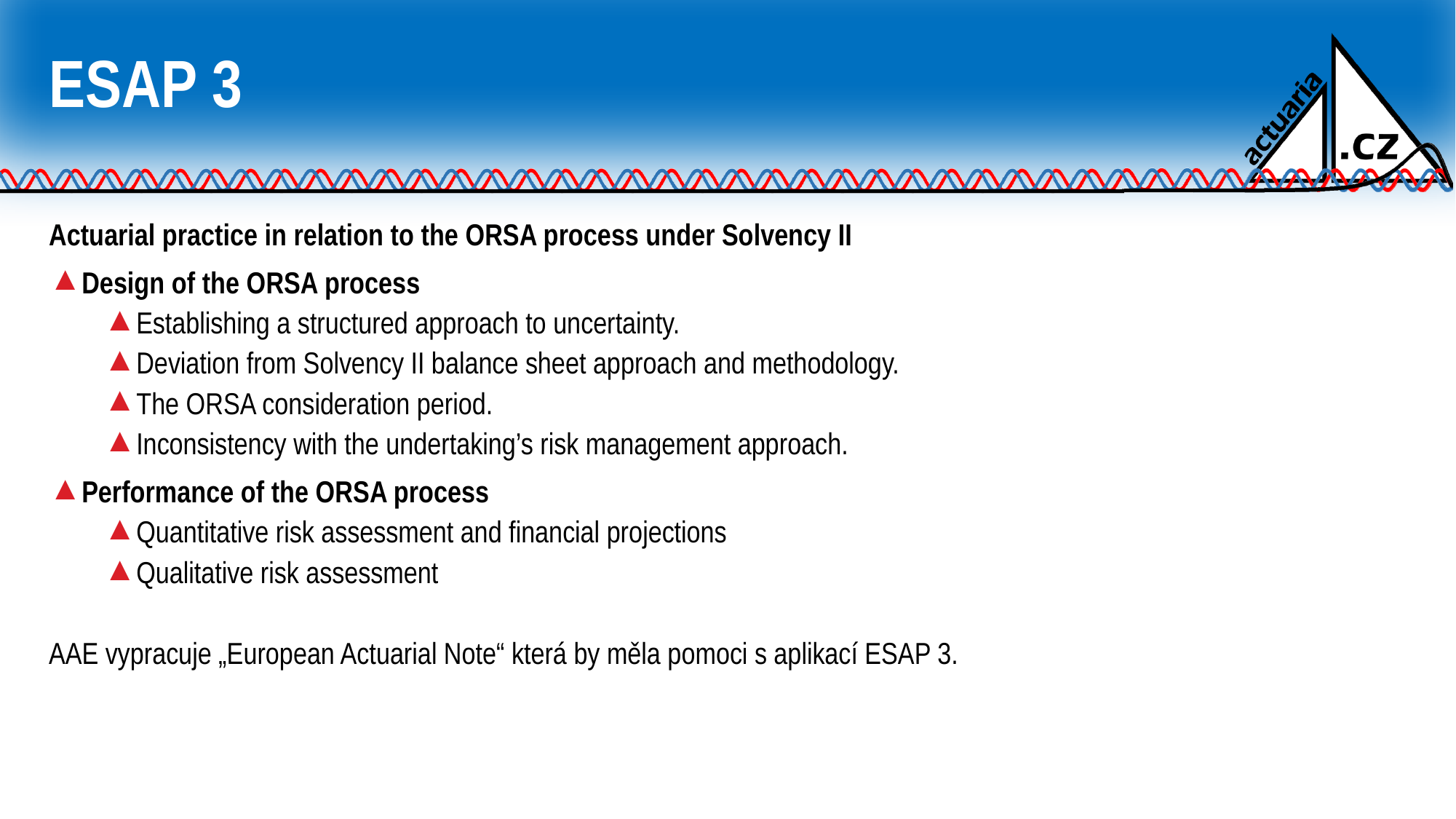

# ESAP 3
Actuarial practice in relation to the ORSA process under Solvency II
Design of the ORSA process
Establishing a structured approach to uncertainty.
Deviation from Solvency II balance sheet approach and methodology.
The ORSA consideration period.
Inconsistency with the undertaking’s risk management approach.
Performance of the ORSA process
Quantitative risk assessment and financial projections
Qualitative risk assessment

AAE vypracuje „European Actuarial Note“ která by měla pomoci s aplikací ESAP 3.